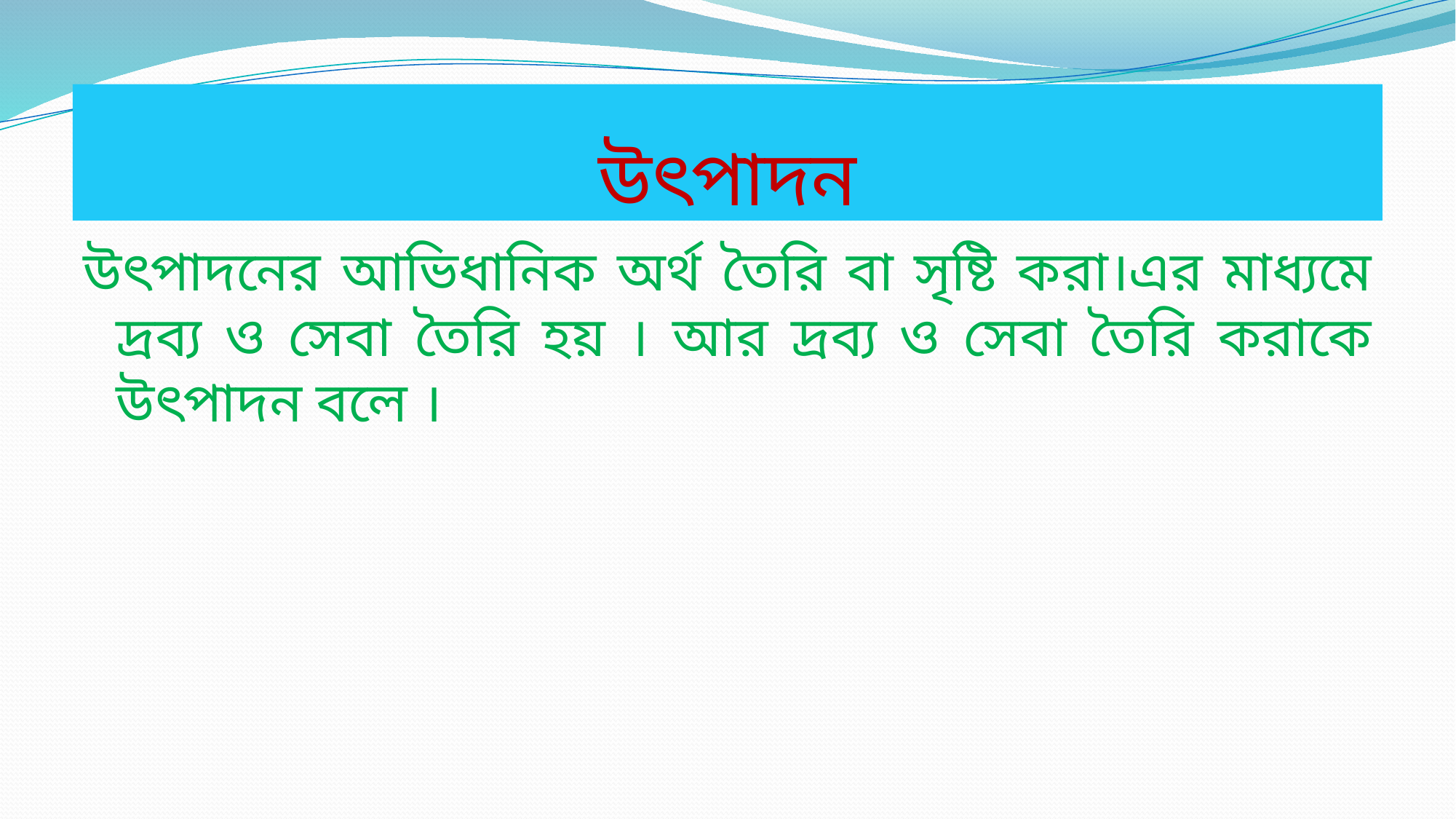

# উৎপাদন
উৎপাদনের আভিধানিক অর্থ তৈরি বা সৃষ্টি করা।এর মাধ্যমে দ্রব্য ও সেবা তৈরি হয় । আর দ্রব্য ও সেবা তৈরি করাকে উৎপাদন বলে ।